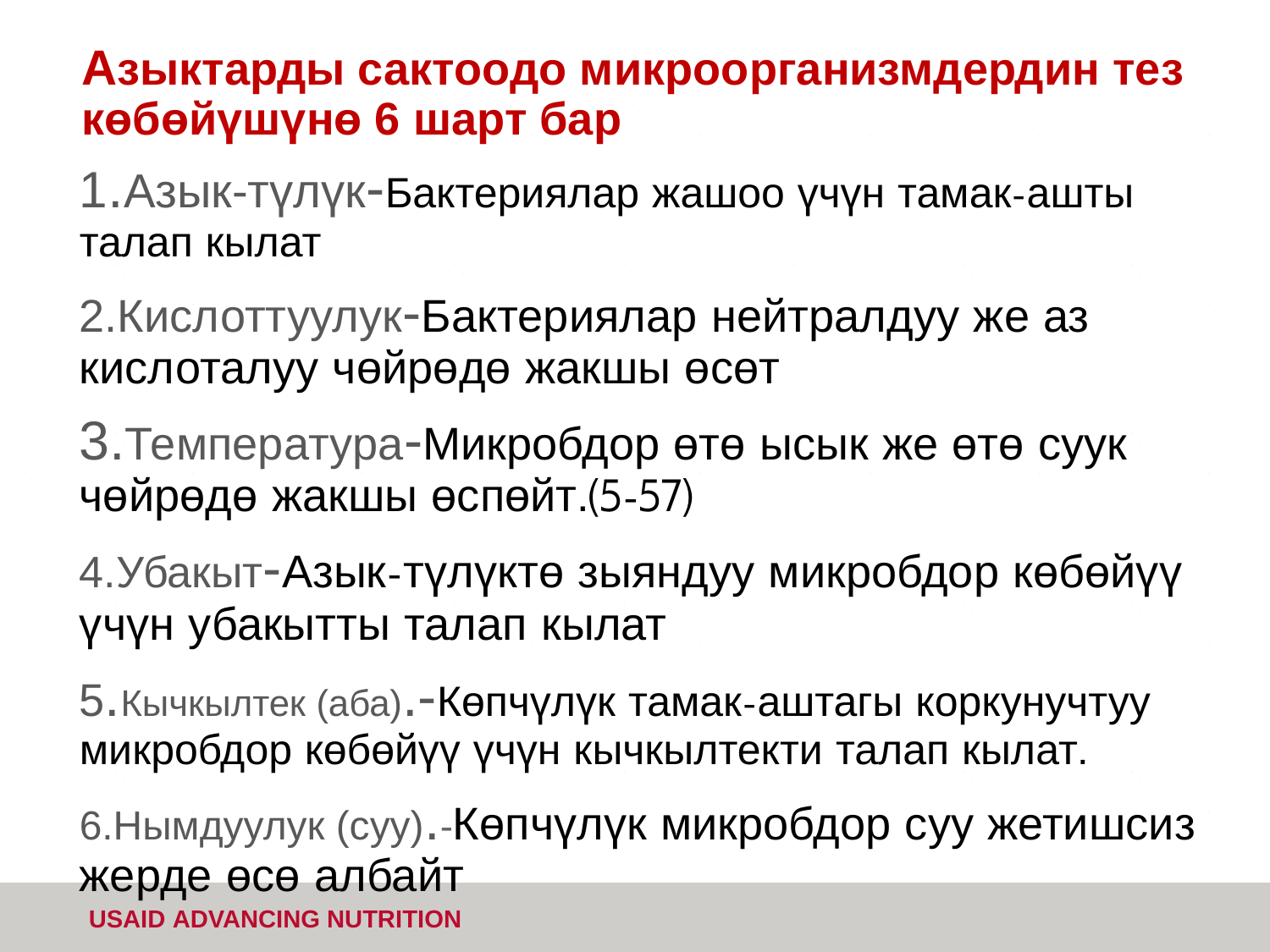

# Азыктарды сактоодо микроорганизмдердин тез көбөйүшүнө 6 шарт бар

1.Азык-түлүк-Бактериялар жашоо үчүн тамак-ашты талап кылат
2.Кислоттуулук-Бактериялар нейтралдуу же аз кислоталуу чөйрөдө жакшы өсөт
3.Температура-Микробдор өтө ысык же өтө суук чөйрөдө жакшы өспөйт.(5-57)
4.Убакыт-Азык-түлүктө зыяндуу микробдор көбөйүү үчүн убакытты талап кылат
5.Кычкылтек (аба).-Көпчүлүк тамак-аштагы коркунучтуу микробдор көбөйүү үчүн кычкылтекти талап кылат.
6.Нымдуулук (суу).-Көпчүлүк микробдор суу жетишсиз жерде өсө албайт

.